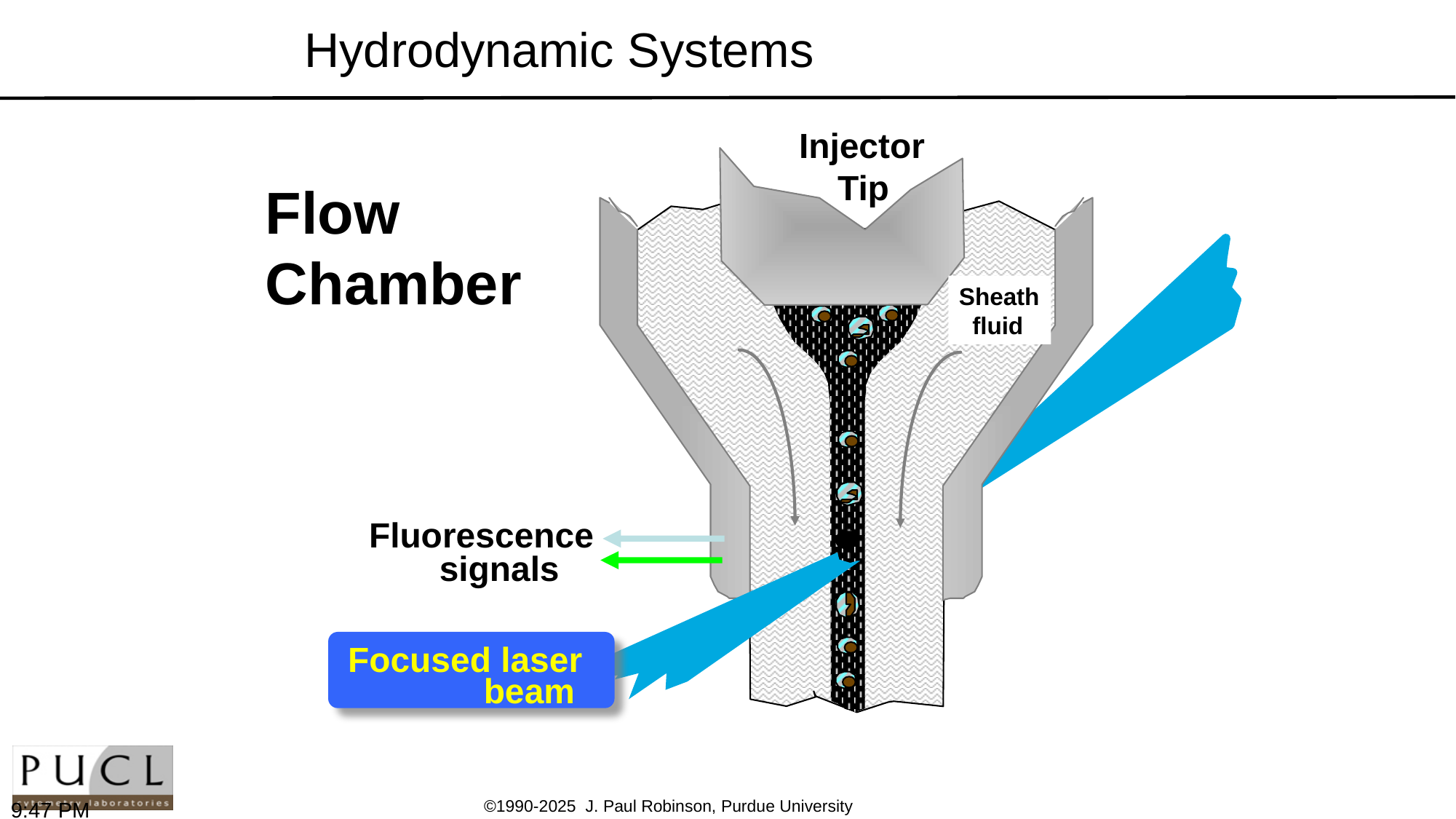

# Hydrodynamic Systems
Injector
    Tip

Flow Chamber

Sheath
  fluid

Fluorescence

signals

Focused laser

beam

9:47 PM